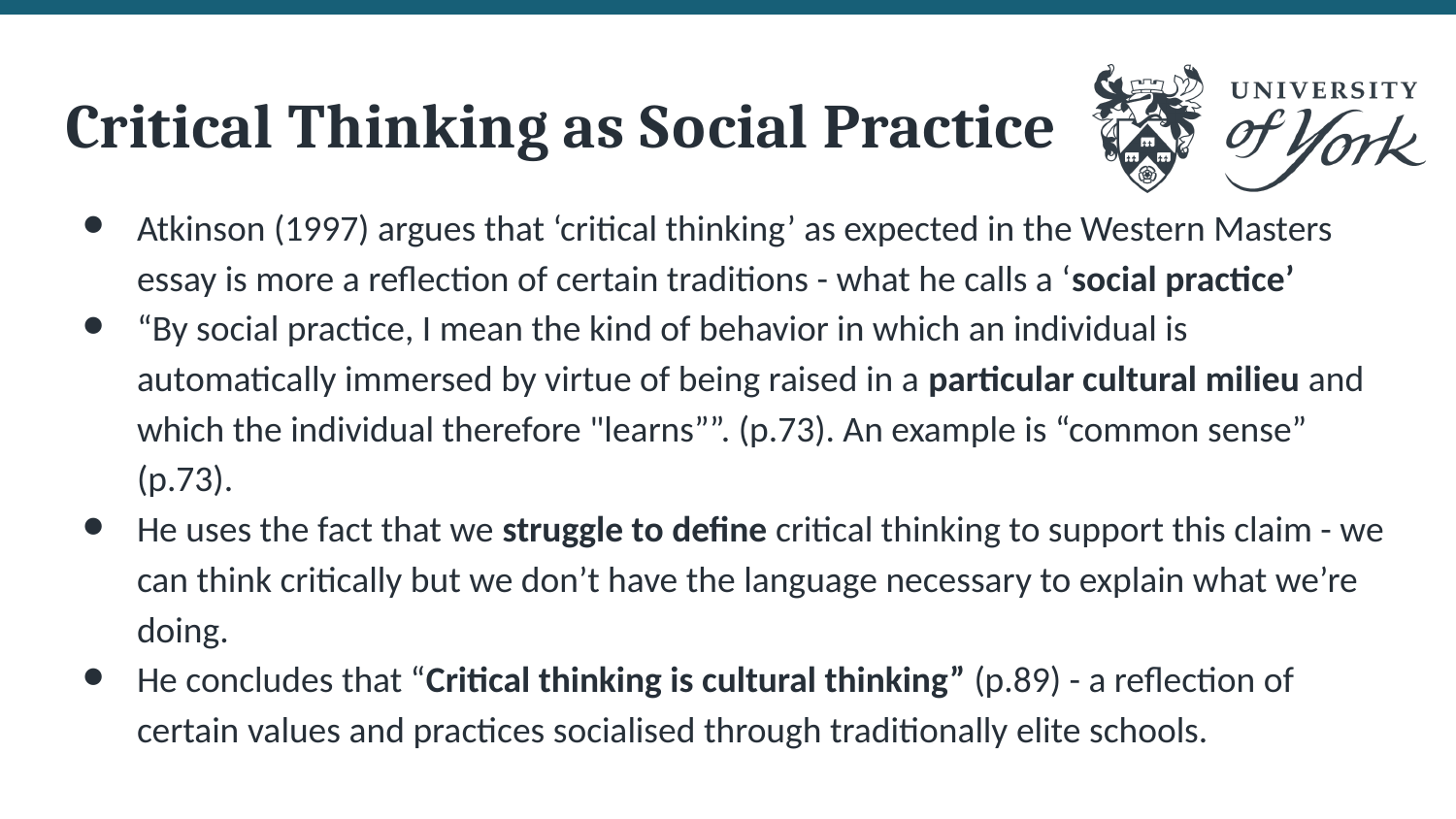

# Critical Thinking as Social Practice
Atkinson (1997) argues that ‘critical thinking’ as expected in the Western Masters essay is more a reflection of certain traditions - what he calls a ‘social practice’
“By social practice, I mean the kind of behavior in which an individual is automatically immersed by virtue of being raised in a particular cultural milieu and which the individual therefore "learns””. (p.73). An example is “common sense” (p.73).
He uses the fact that we struggle to define critical thinking to support this claim - we can think critically but we don’t have the language necessary to explain what we’re doing.
He concludes that “Critical thinking is cultural thinking” (p.89) - a reflection of certain values and practices socialised through traditionally elite schools.